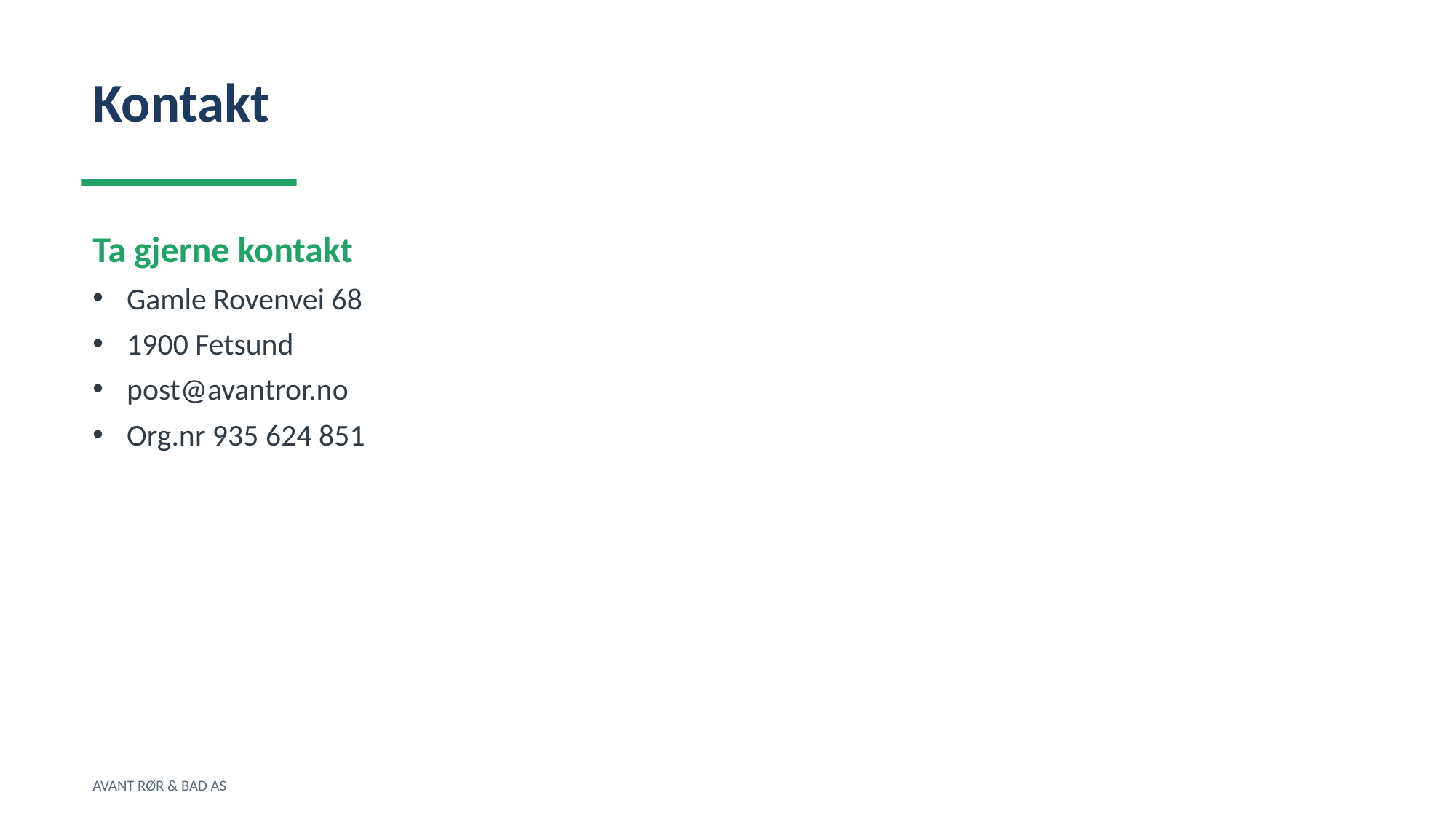

Kontakt

Ta gjerne kontakt
Gamle Rovenvei 68
1900 Fetsund
post@avantror.no
Org.nr 935 624 851
AVANT RØR & BAD AS